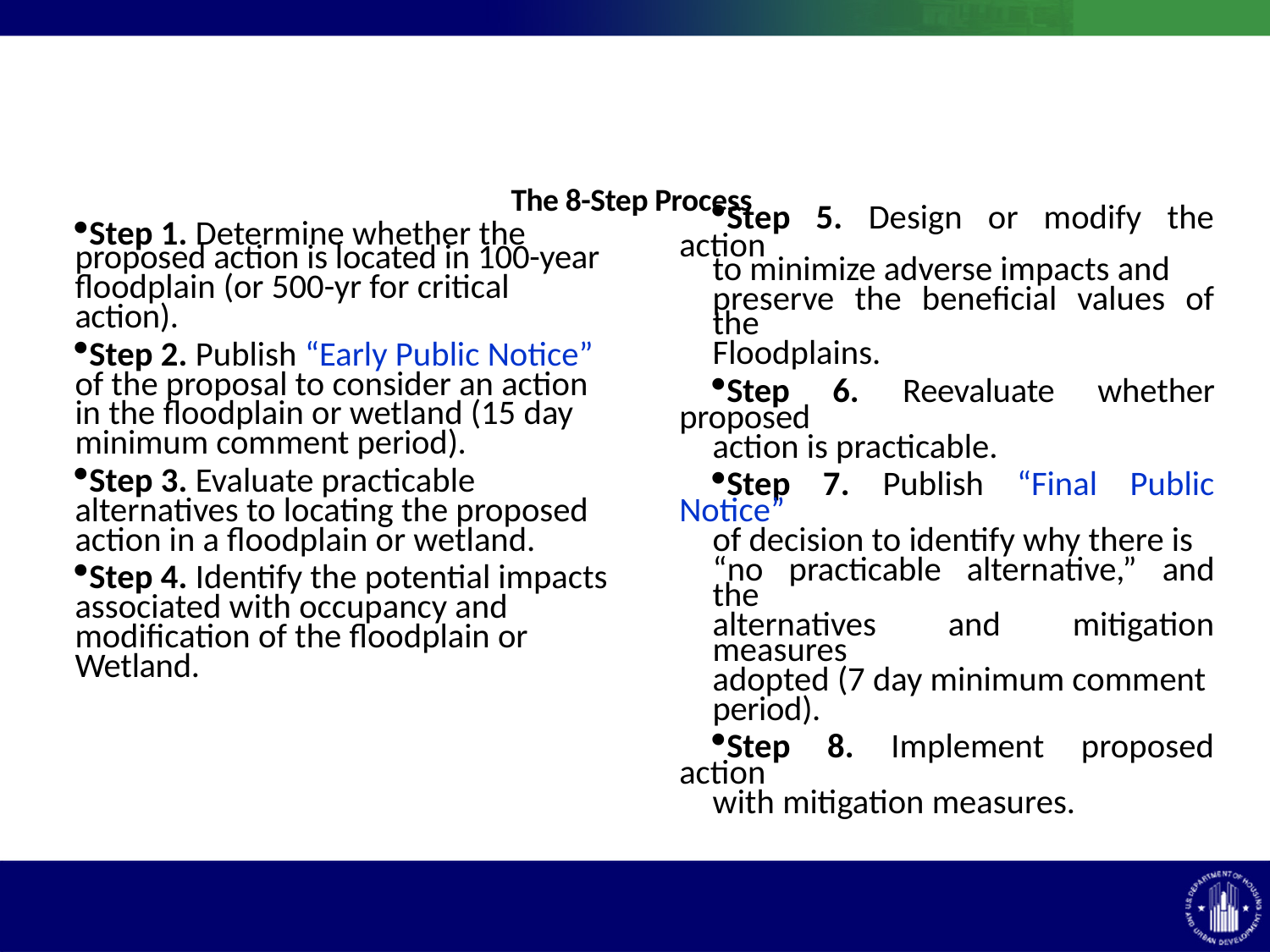

# The 8-Step Process
Step 5. Design or modify the action
to minimize adverse impacts and
preserve the beneficial values of the
Floodplains.
Step 6. Reevaluate whether proposed
action is practicable.
Step 7. Publish “Final Public Notice”
of decision to identify why there is
“no practicable alternative,” and the
alternatives and mitigation measures
adopted (7 day minimum comment
period).
Step 8. Implement proposed action
with mitigation measures.

Step 1. Determine whether the
proposed action is located in 100-year
floodplain (or 500-yr for critical
action).
Step 2. Publish “Early Public Notice”
of the proposal to consider an action
in the floodplain or wetland (15 day
minimum comment period).
Step 3. Evaluate practicable
alternatives to locating the proposed
action in a floodplain or wetland.
Step 4. Identify the potential impacts
associated with occupancy and
modification of the floodplain or
Wetland.